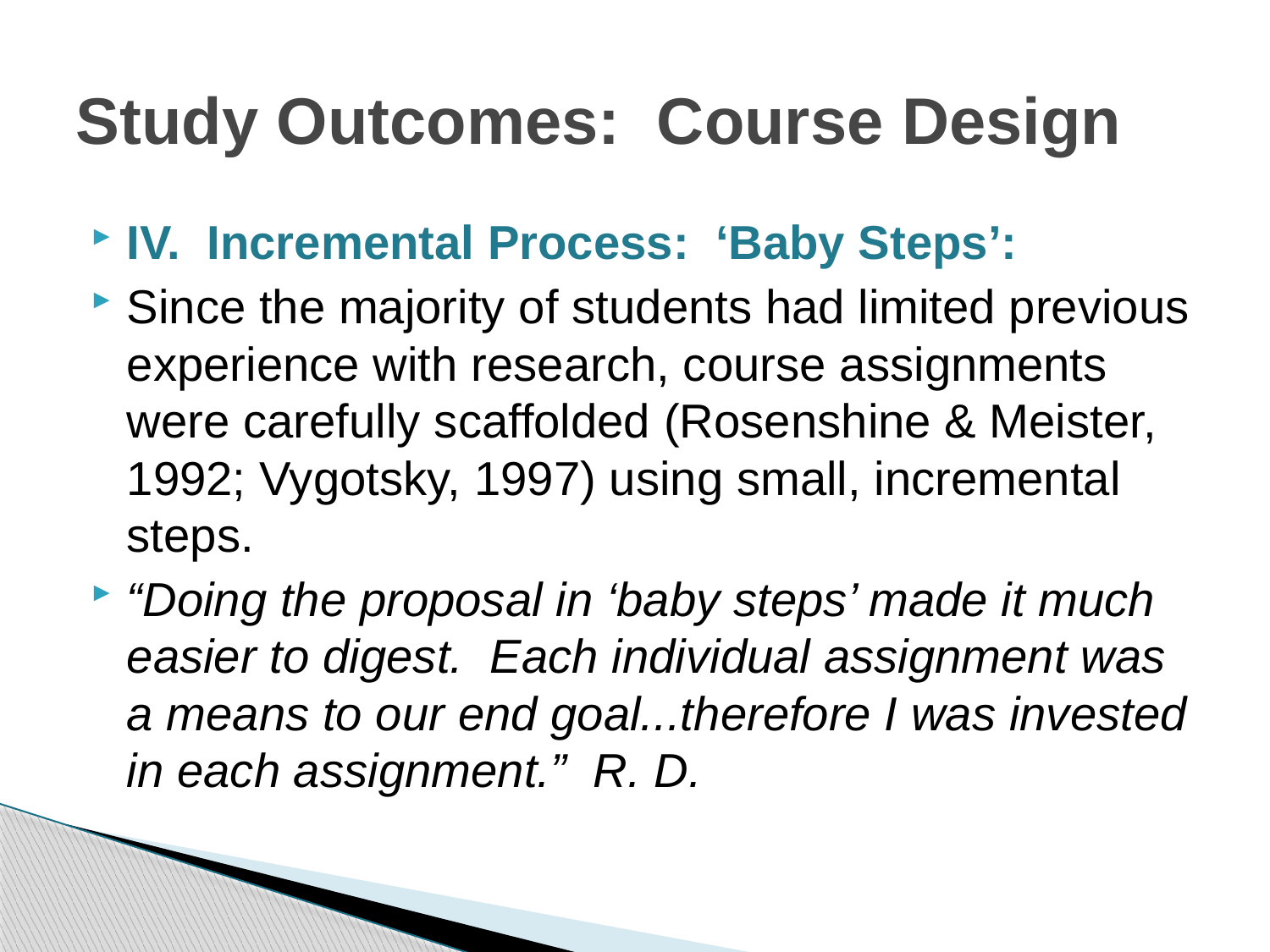

# Study Outcomes:  Course Design
IV.  Incremental Process:  ‘Baby Steps’:
Since the majority of students had limited previous experience with research, course assignments were carefully scaffolded (Rosenshine & Meister, 1992; Vygotsky, 1997) using small, incremental steps.
“Doing the proposal in ‘baby steps’ made it much easier to digest.  Each individual assignment was a means to our end goal...therefore I was invested in each assignment.”  R. D.